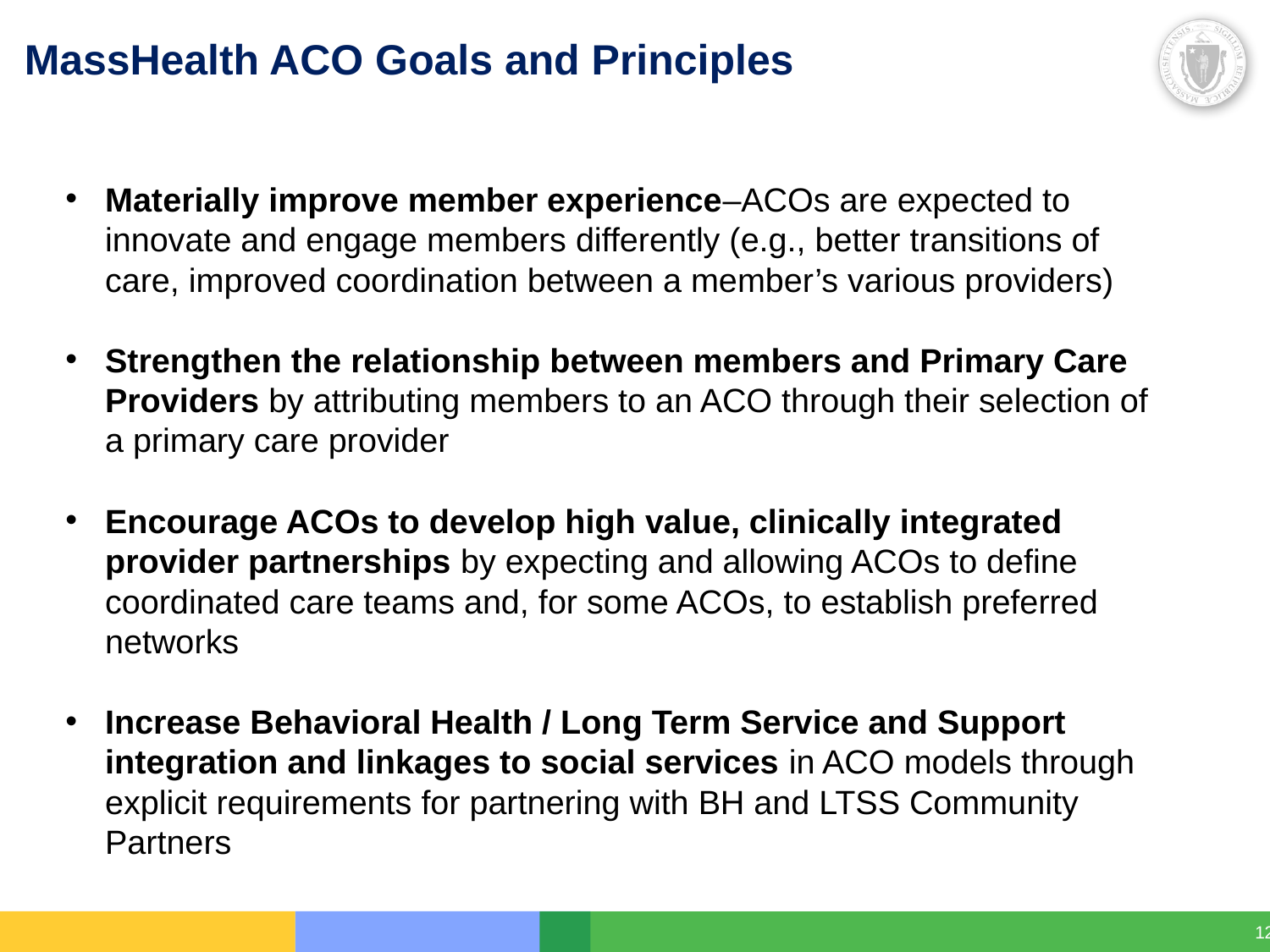

# MassHealth ACO Goals and Principles
Materially improve member experience–ACOs are expected to innovate and engage members differently (e.g., better transitions of care, improved coordination between a member’s various providers)

Strengthen the relationship between members and Primary Care Providers by attributing members to an ACO through their selection of a primary care provider

Encourage ACOs to develop high value, clinically integrated provider partnerships by expecting and allowing ACOs to define coordinated care teams and, for some ACOs, to establish preferred networks

Increase Behavioral Health / Long Term Service and Support integration and linkages to social services in ACO models through explicit requirements for partnering with BH and LTSS Community Partners